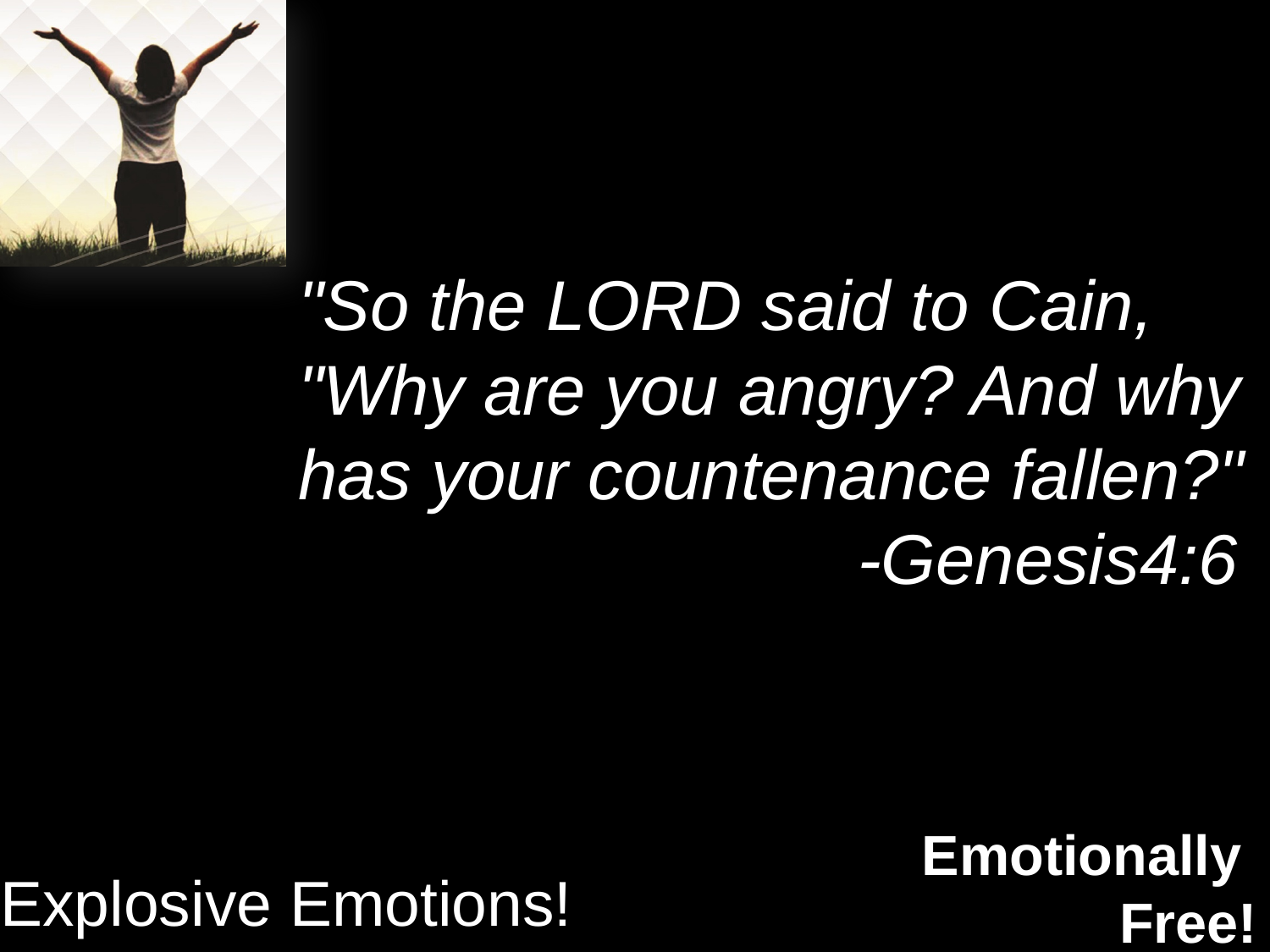

"So the LORD said to Cain, "Why are you angry? And why has your countenance fallen?"
-Genesis4:6

Explosive Emotions!